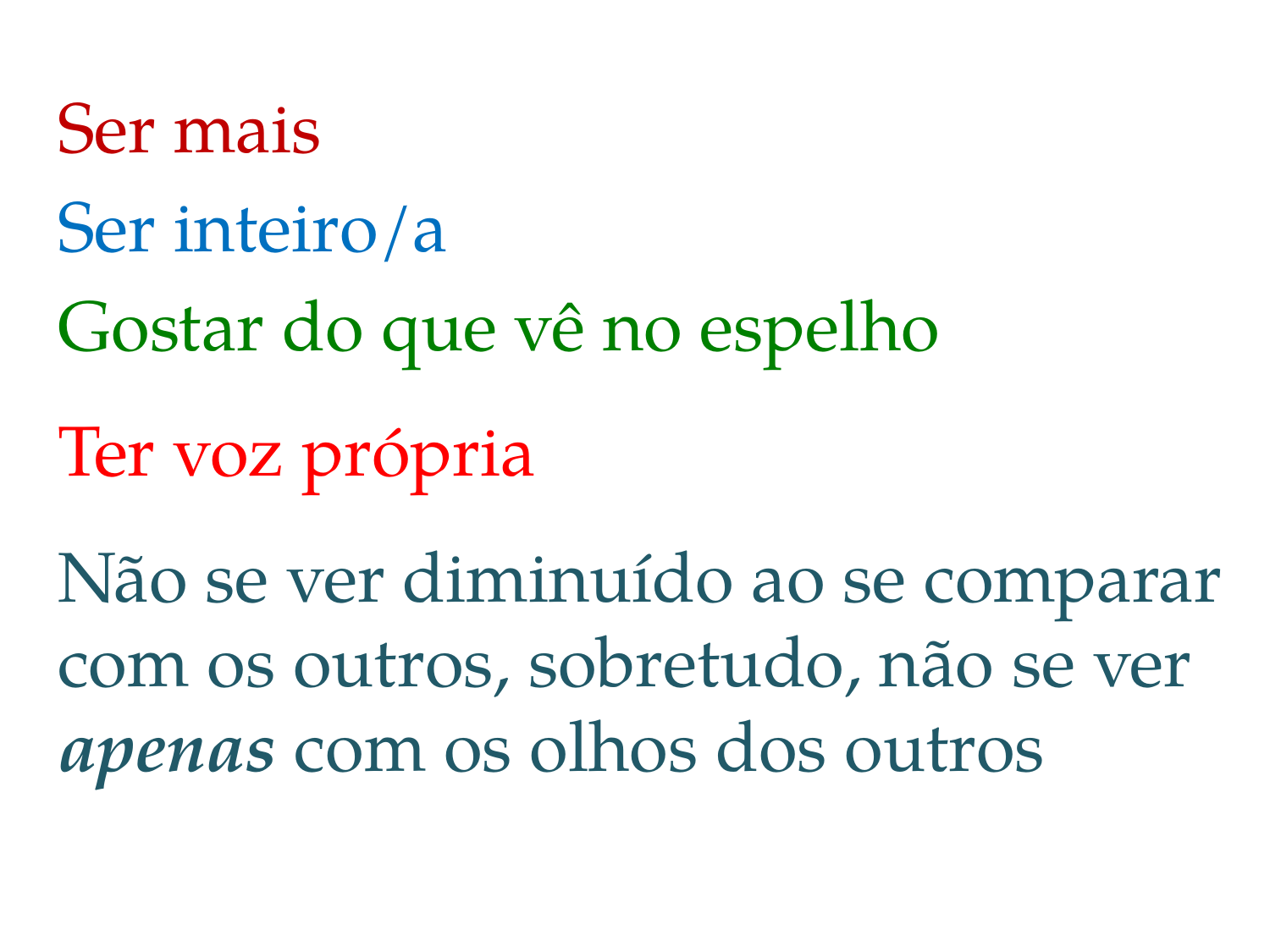

Ser mais
Ser inteiro/a
Gostar do que vê no espelho

Ter voz própria

Não se ver diminuído ao se comparar com os outros, sobretudo, não se ver apenas com os olhos dos outros